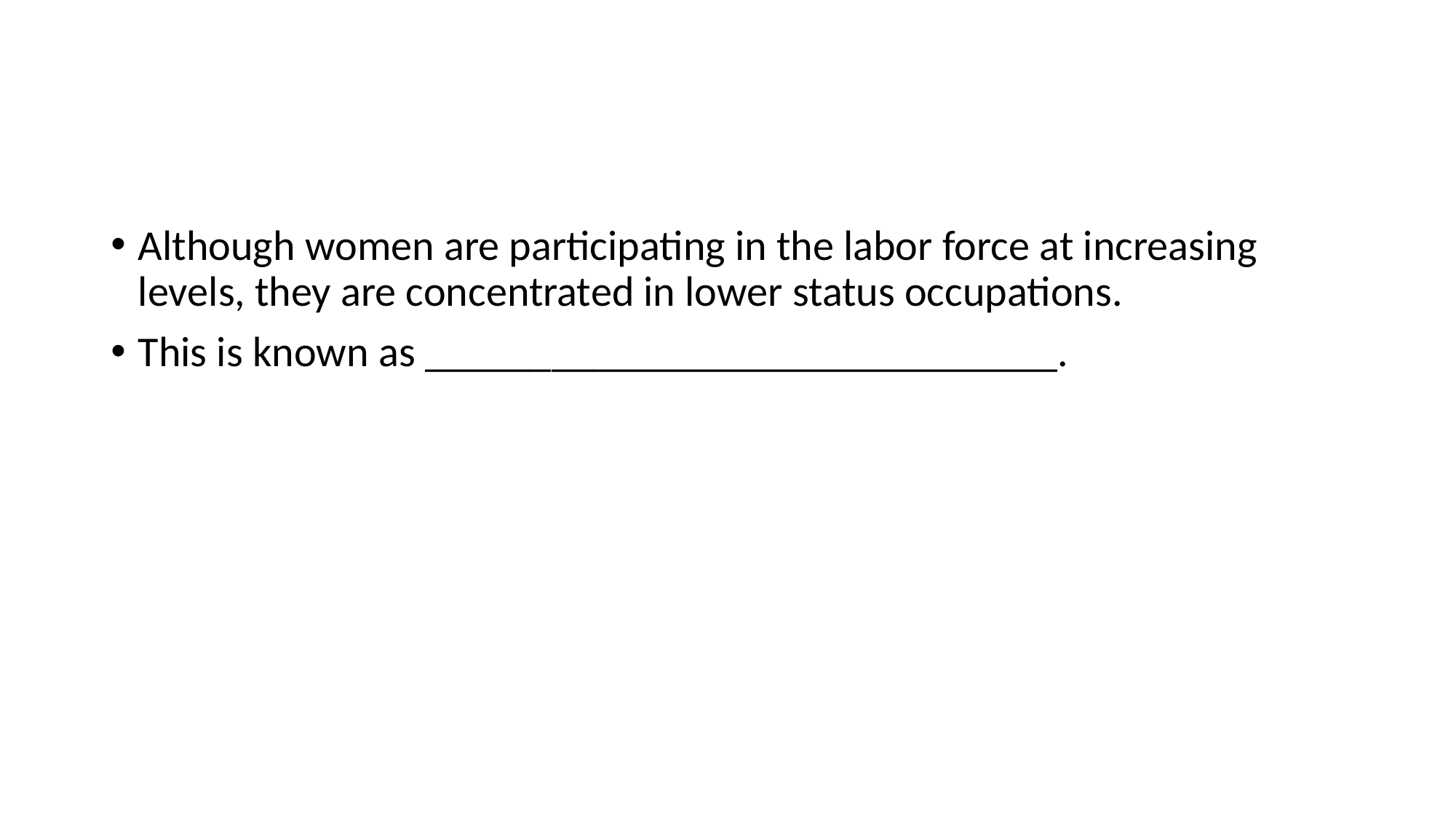

#
Although women are participating in the labor force at increasing levels, they are concentrated in lower status occupations.
This is known as ______________________________.